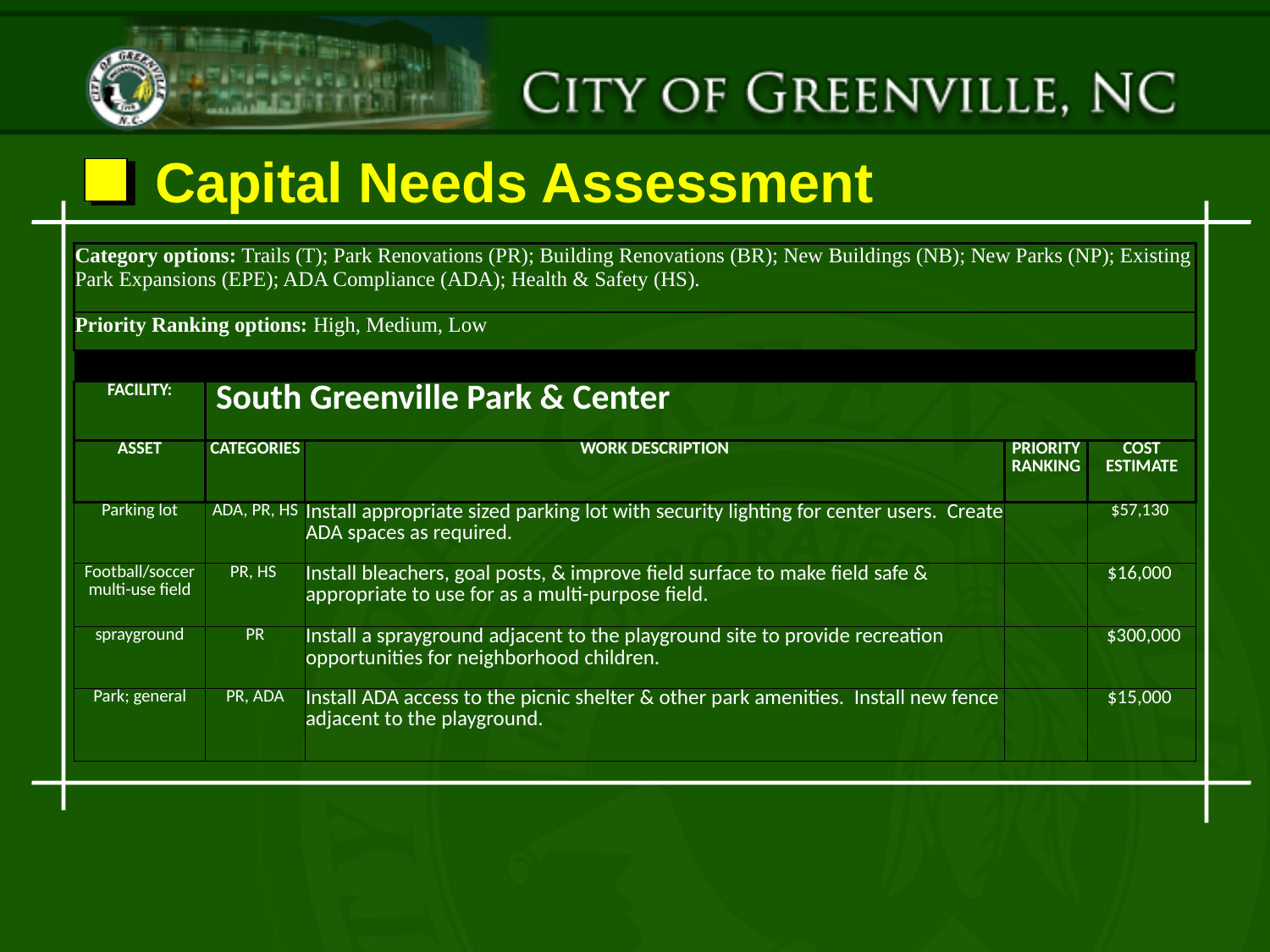

Capital Needs Assessment

| Category options: Trails (T); Park Renovations (PR); Building Renovations (BR); New Buildings (NB); New Parks (NP); Existing Park Expansions (EPE); ADA Compliance (ADA); Health & Safety (HS). |  |  |  |  |
| --- | --- | --- | --- | --- |
| Priority Ranking options: High, Medium, Low |  |  |  |  |
|  |  |  |  |  |
| FACILITY: | South Greenville Park & Center |  |  |  |
| ASSET | CATEGORIES | WORK DESCRIPTION | PRIORITY RANKING | COST ESTIMATE |
| Parking lot | ADA, PR, HS | Install appropriate sized parking lot with security lighting for center users. Create ADA spaces as required. |  | $57,130 |
| Football/soccer multi-use field | PR, HS | Install bleachers, goal posts, & improve field surface to make field safe & appropriate to use for as a multi-purpose field. |  | $16,000 |
| sprayground | PR | Install a sprayground adjacent to the playground site to provide recreation opportunities for neighborhood children. |  | $300,000 |
| Park; general | PR, ADA | Install ADA access to the picnic shelter & other park amenities. Install new fence adjacent to the playground. |  | $15,000 |